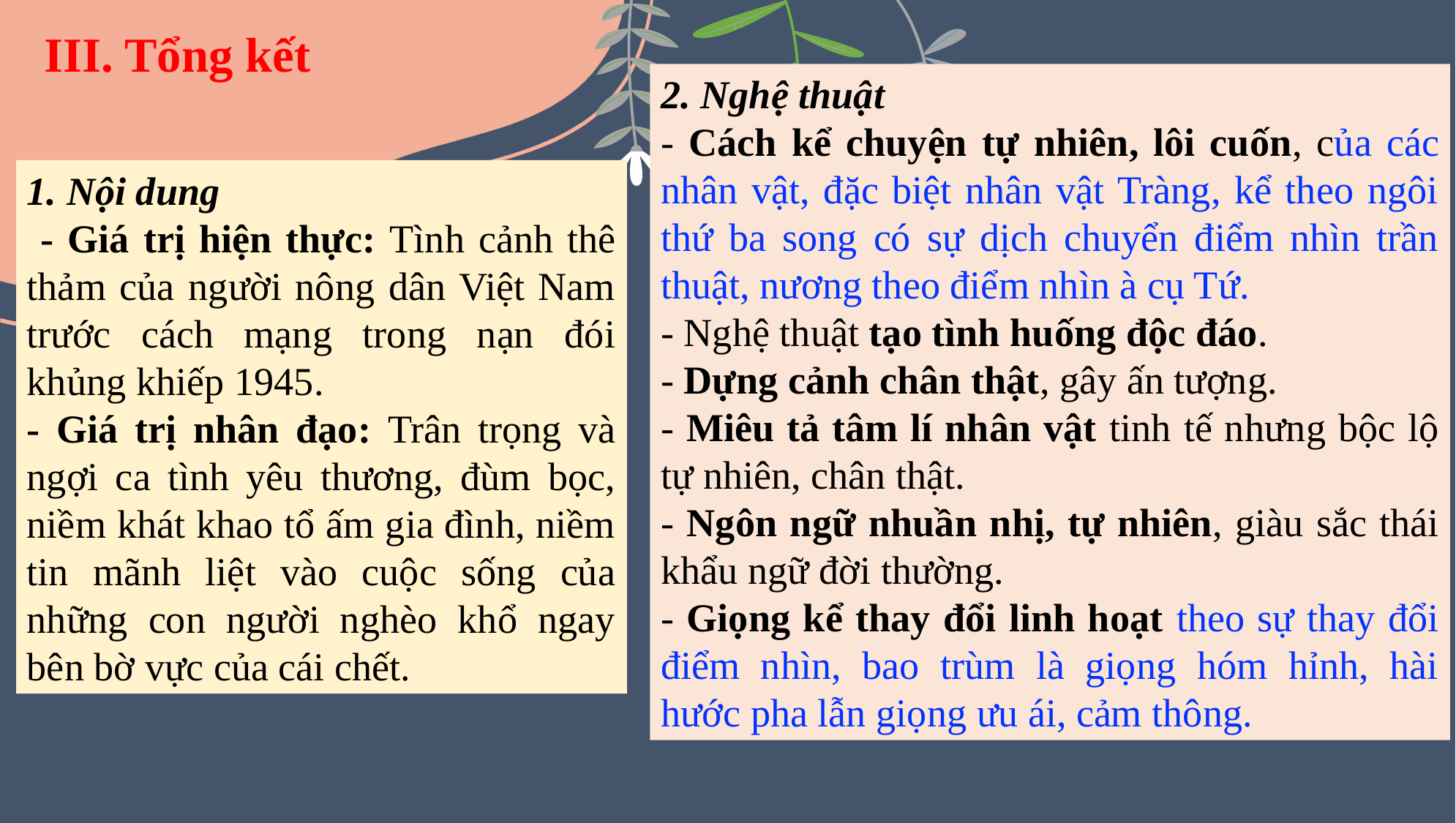

III. Tổng kết
2. Nghệ thuật
- Cách kể chuyện tự nhiên, lôi cuốn, của các nhân vật, đặc biệt nhân vật Tràng, kể theo ngôi thứ ba song có sự dịch chuyển điểm nhìn trần thuật, nương theo điểm nhìn à cụ Tứ.
- Nghệ thuật tạo tình huống độc đáo.
- Dựng cảnh chân thật, gây ấn tượng.
- Miêu tả tâm lí nhân vật tinh tế nhưng bộc lộ tự nhiên, chân thật.
- Ngôn ngữ nhuần nhị, tự nhiên, giàu sắc thái khẩu ngữ đời thường.
- Giọng kể thay đổi linh hoạt theo sự thay đổi điểm nhìn, bao trùm là giọng hóm hỉnh, hài hước pha lẫn giọng ưu ái, cảm thông.
1. Nội dung
 - Giá trị hiện thực: Tình cảnh thê thảm của người nông dân Việt Nam trước cách mạng trong nạn đói khủng khiếp 1945.
- Giá trị nhân đạo: Trân trọng và ngợi ca tình yêu thương, đùm bọc, niềm khát khao tổ ấm gia đình, niềm tin mãnh liệt vào cuộc sống của những con người nghèo khổ ngay bên bờ vực của cái chết.